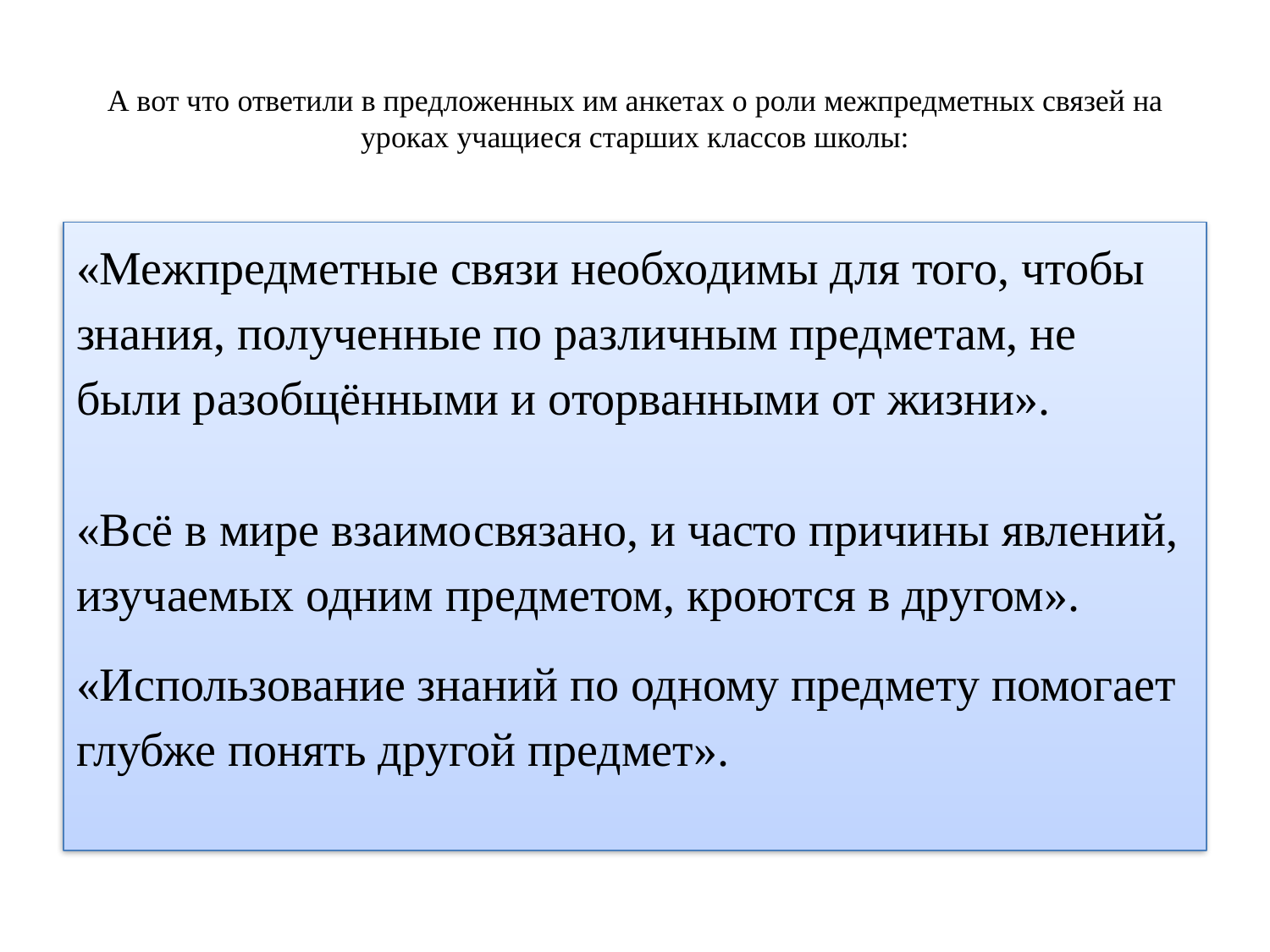

# А вот что ответили в предложенных им анкетах о роли межпредметных связей на уроках учащиеся старших классов школы:
«Межпредметные связи необходимы для того, чтобы знания, полученные по различным предметам, не были разобщёнными и оторванными от жизни».
«Всё в мире взаимосвязано, и часто причины явлений, изучаемых одним предметом, кроются в другом».
«Использование знаний по одному предмету помогает глубже понять другой предмет».